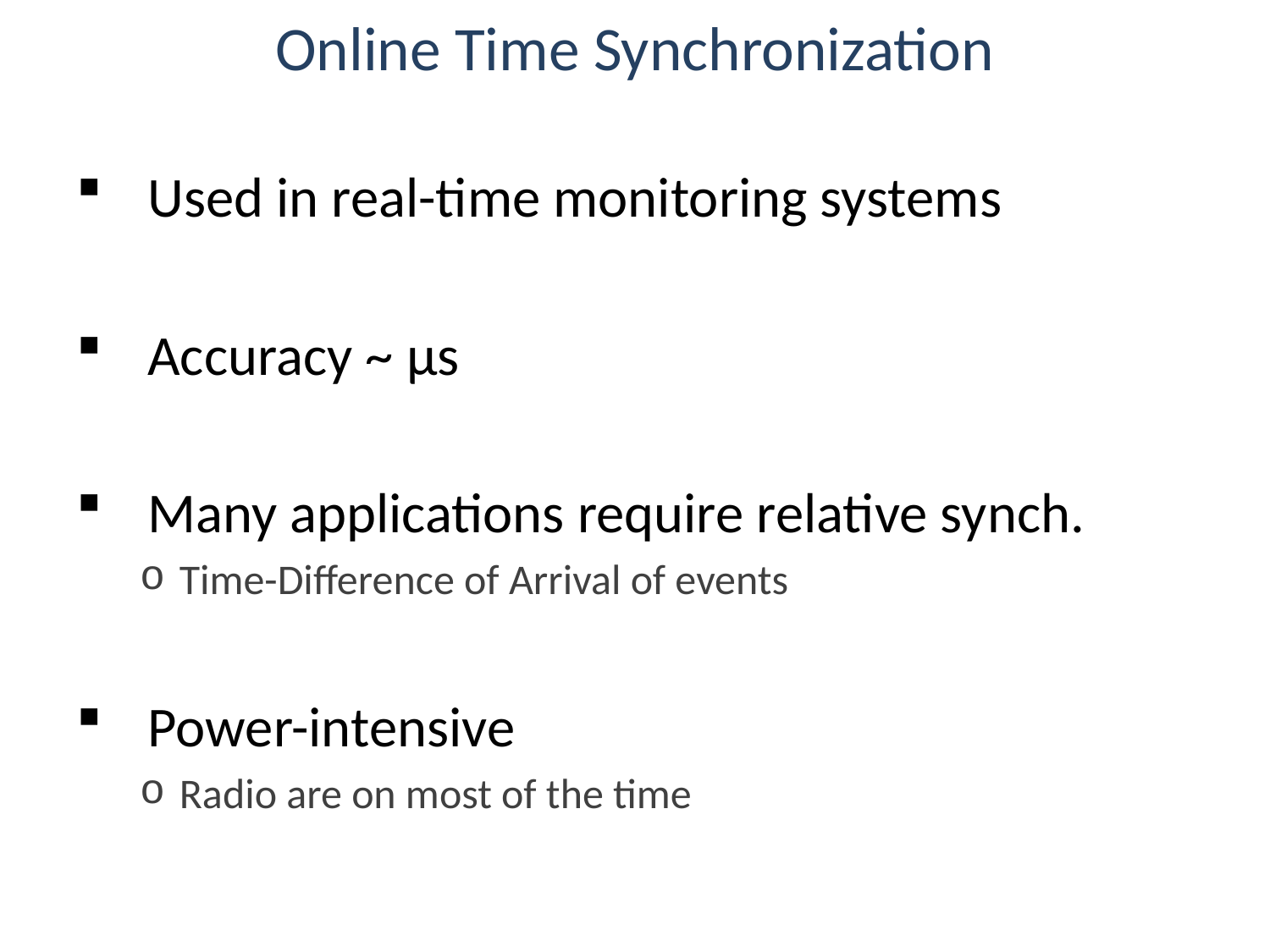

# Online Time Synchronization
Used in real-time monitoring systems

Accuracy ~ μs

Many applications require relative synch.
Time-Difference of Arrival of events

Power-intensive
Radio are on most of the time